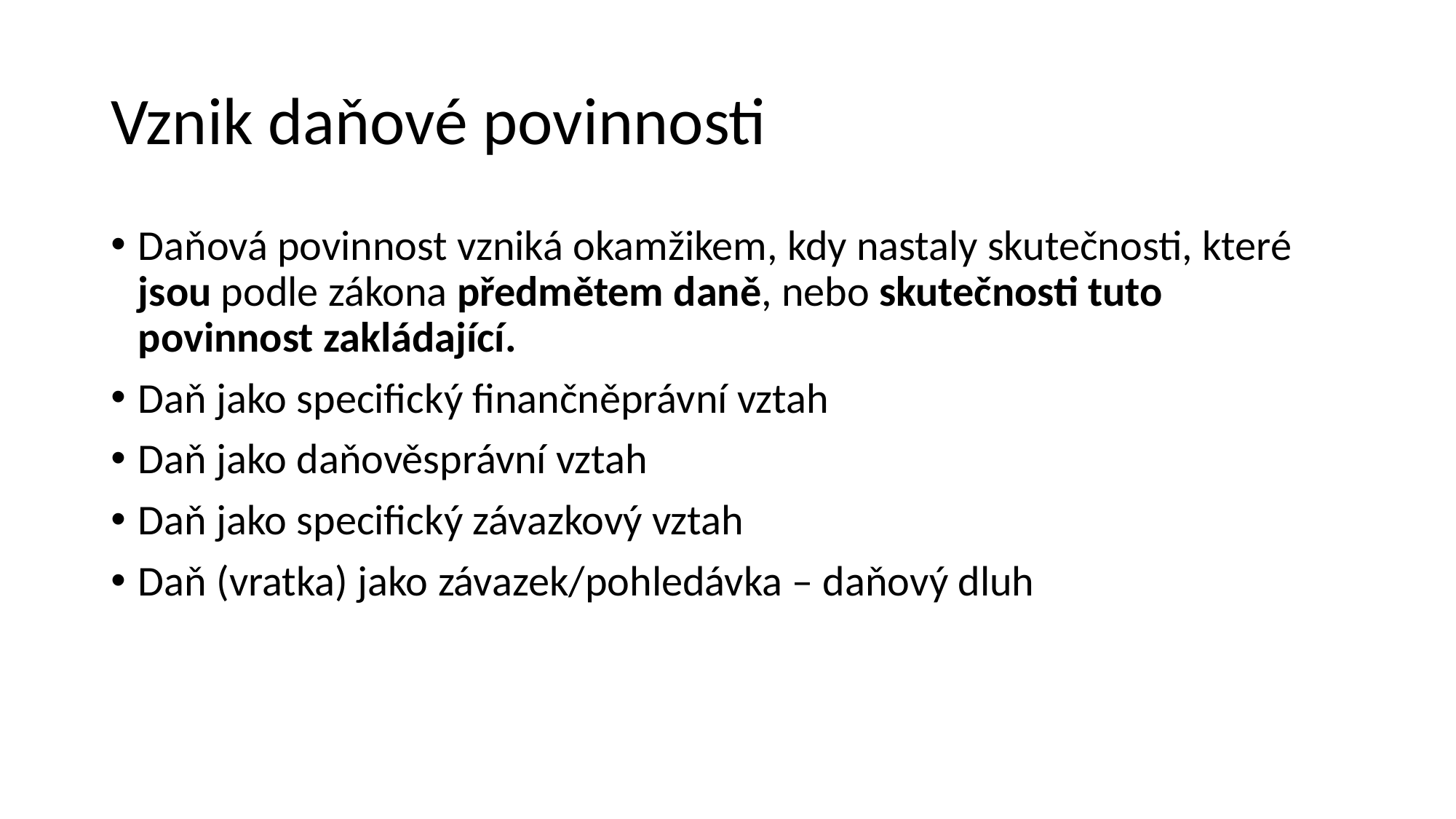

# Vznik daňové povinnosti
Daňová povinnost vzniká okamžikem, kdy nastaly skutečnosti, které jsou podle zákona předmětem daně, nebo skutečnosti tuto povinnost zakládající.
Daň jako specifický finančněprávní vztah
Daň jako daňověsprávní vztah
Daň jako specifický závazkový vztah
Daň (vratka) jako závazek/pohledávka – daňový dluh